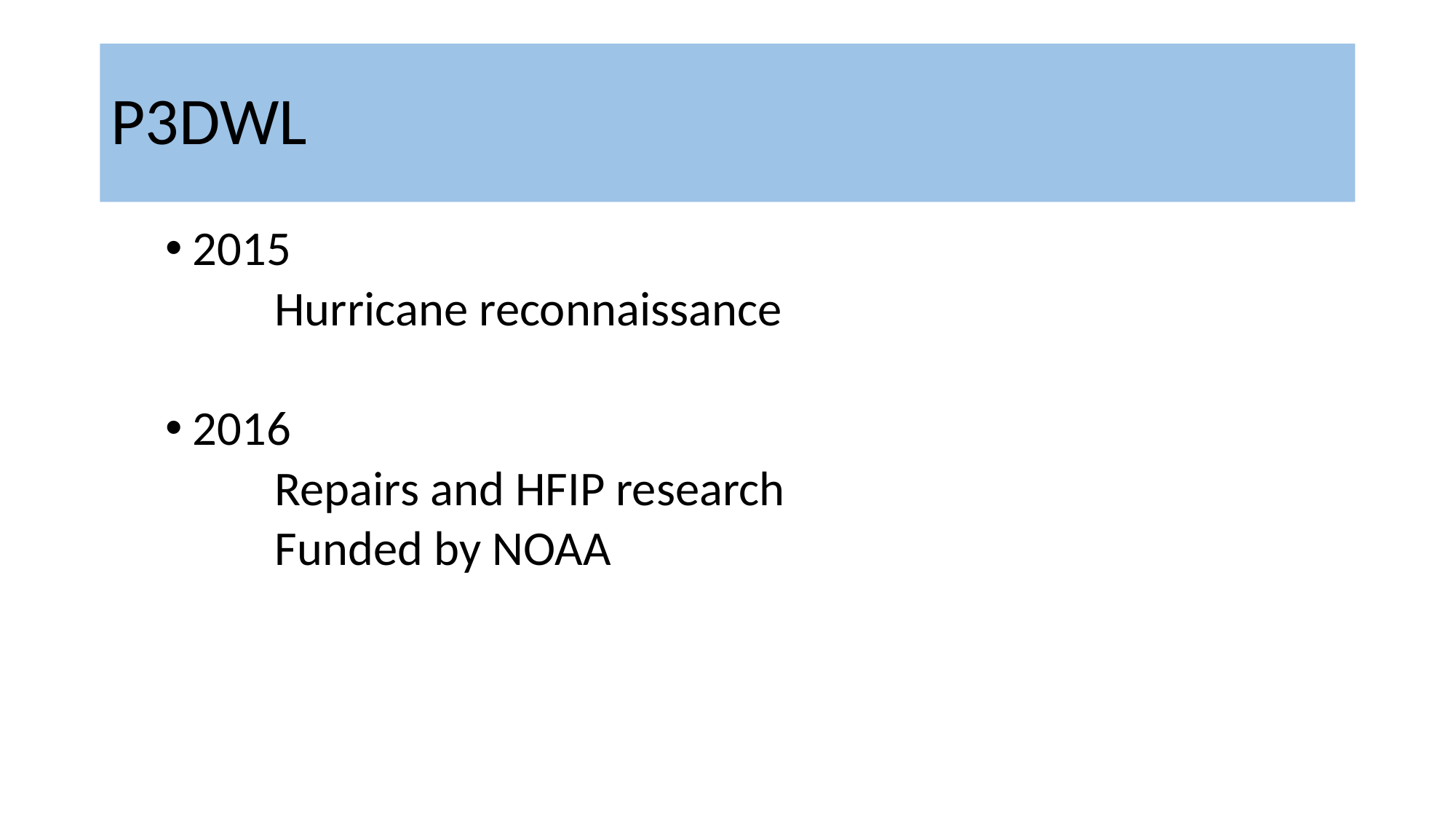

# P3DWL
2015
	Hurricane reconnaissance

2016
	Repairs and HFIP research
	Funded by NOAA